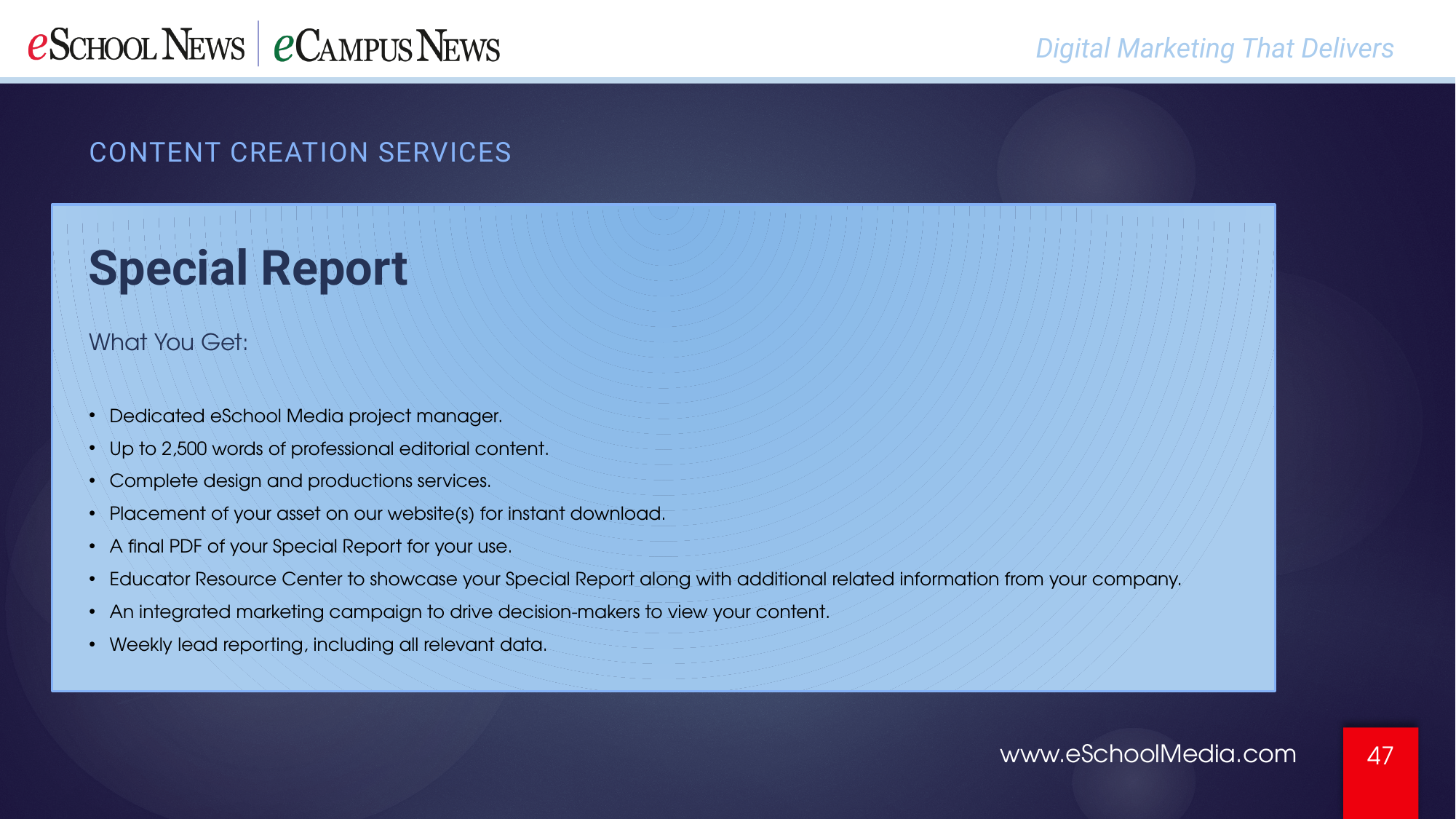

CONTENT CREATION SERVICES

Special Report
What You Get:
Dedicated eSchool Media project manager.
Up to 2,500 words of professional editorial content.
Complete design and productions services.
Placement of your asset on our website(s) for instant download.
A final PDF of your Special Report for your use.
Educator Resource Center to showcase your Special Report along with additional related information from your company.
An integrated marketing campaign to drive decision-makers to view your content.
Weekly lead reporting, including all relevant data.